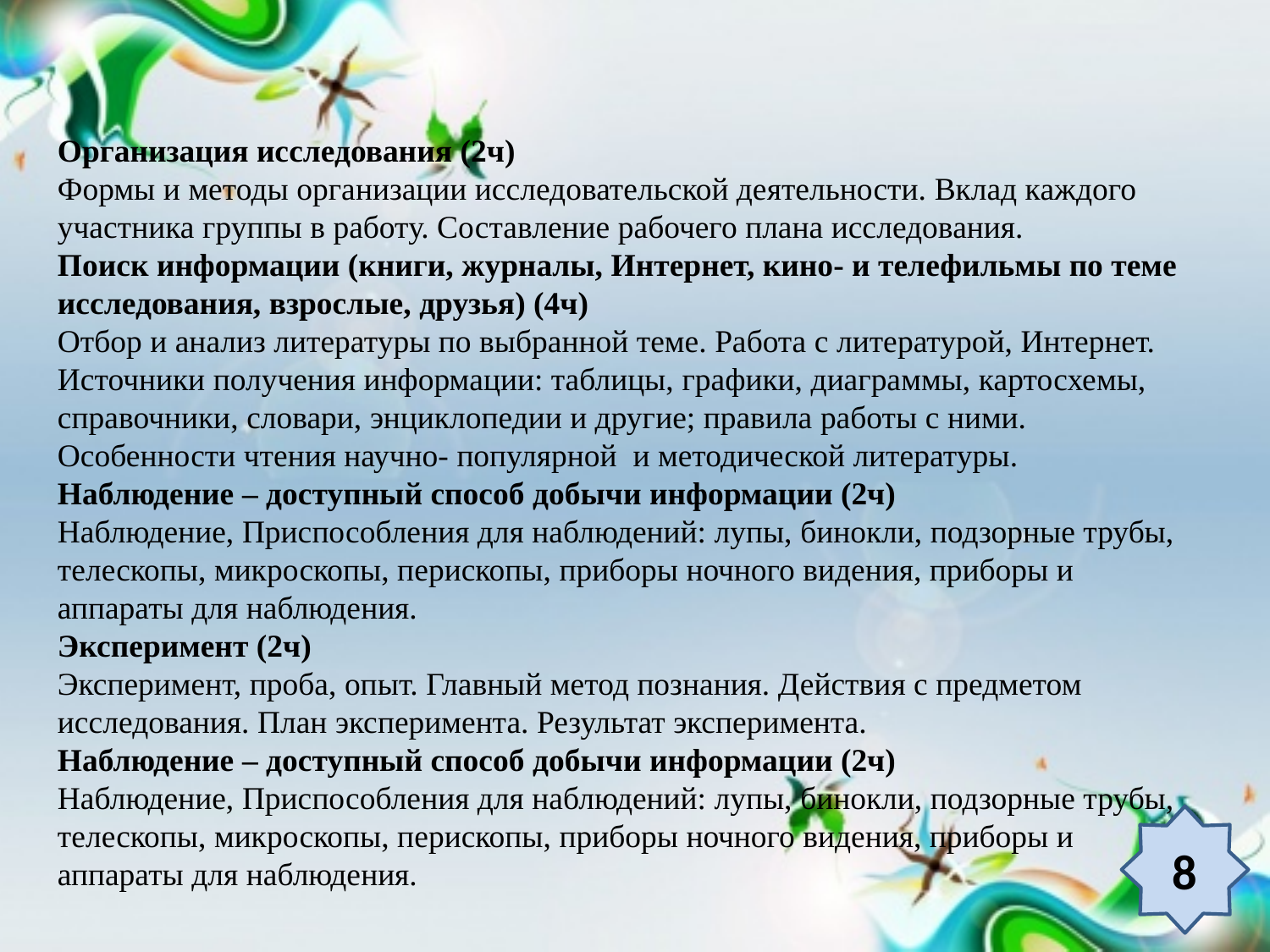

Организация исследования (2ч)
Формы и методы организации исследовательской деятельности. Вклад каждого участника группы в работу. Составление рабочего плана исследования.
Поиск информации (книги, журналы, Интернет, кино- и телефильмы по теме исследования, взрослые, друзья) (4ч)
Отбор и анализ литературы по выбранной теме. Работа с литературой, Интернет. Источники получения информации: таблицы, графики, диаграммы, картосхемы, справочники, словари, энциклопедии и другие; правила работы с ними. Особенности чтения научно- популярной  и методической литературы.
Наблюдение – доступный способ добычи информации (2ч)
Наблюдение, Приспособления для наблюдений: лупы, бинокли, подзорные трубы, телескопы, микроскопы, перископы, приборы ночного видения, приборы и аппараты для наблюдения.
Эксперимент (2ч)
Эксперимент, проба, опыт. Главный метод познания. Действия с предметом исследования. План эксперимента. Результат эксперимента.
Наблюдение – доступный способ добычи информации (2ч)
Наблюдение, Приспособления для наблюдений: лупы, бинокли, подзорные трубы, телескопы, микроскопы, перископы, приборы ночного видения, приборы и аппараты для наблюдения.
8
8